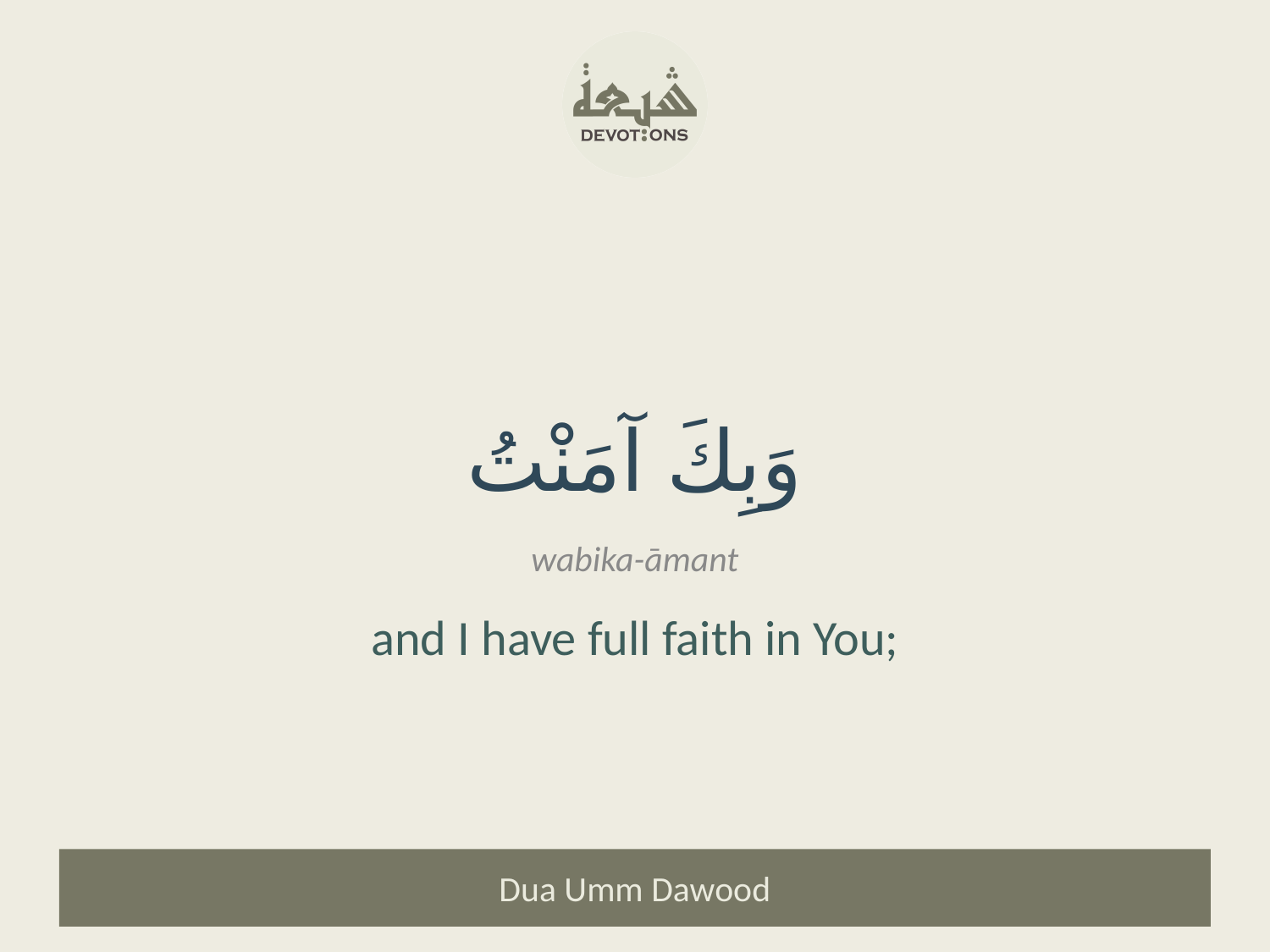

وَبِكَ آمَنْتُ
wabika-āmant
and I have full faith in You;
Dua Umm Dawood